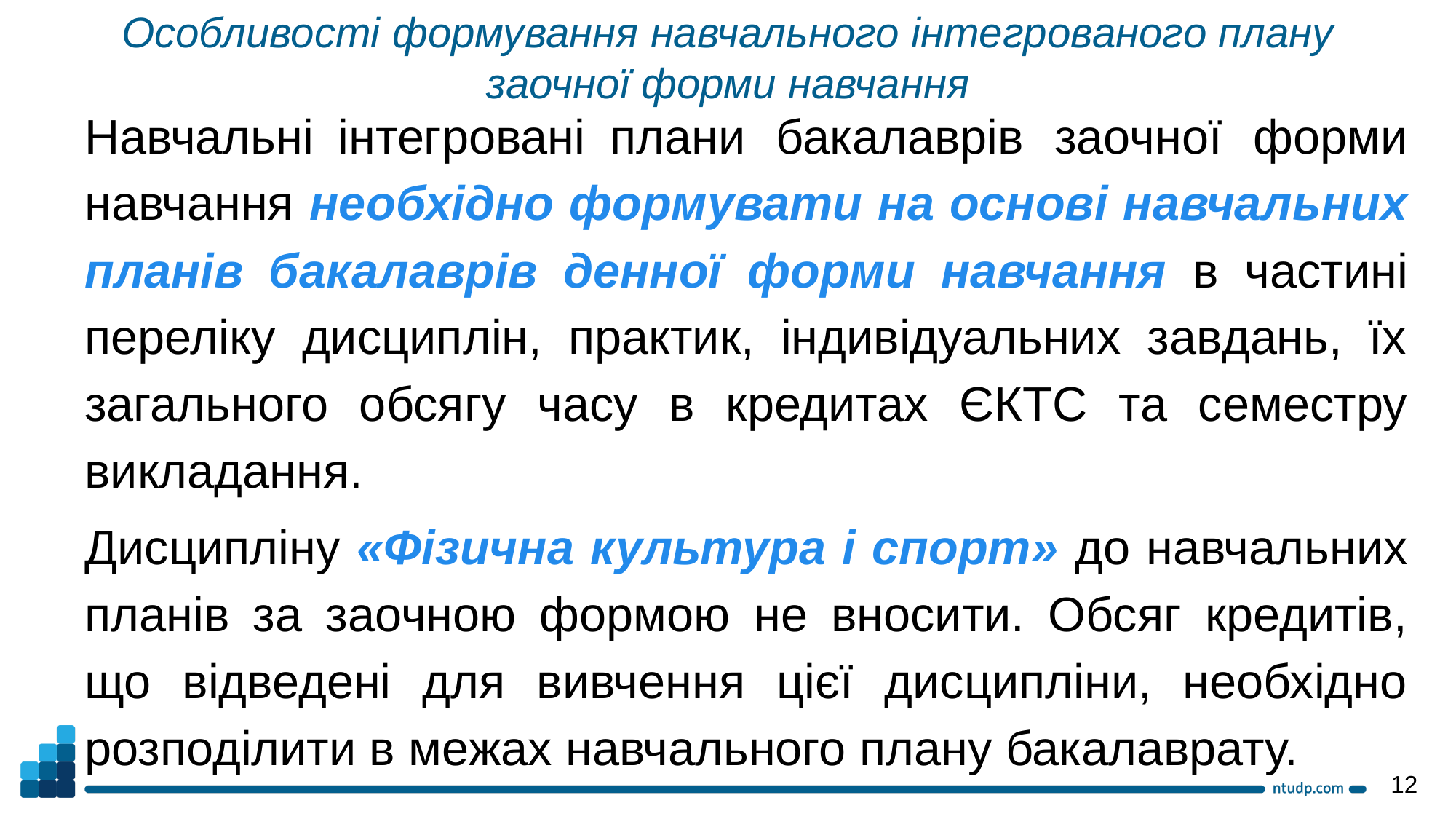

Особливості формування навчального інтегрованого плану
заочної форми навчання
Навчальні інтегровані плани бакалаврів заочної форми навчання необхідно формувати на основі навчальних планів бакалаврів денної форми навчання в частині переліку дисциплін, практик, індивідуальних завдань, їх загального обсягу часу в кредитах ЄКТС та семестру викладання.
Дисципліну «Фізична культура і спорт» до навчальних планів за заочною формою не вносити. Обсяг кредитів, що відведені для вивчення цієї дисципліни, необхідно розподілити в межах навчального плану бакалаврату.